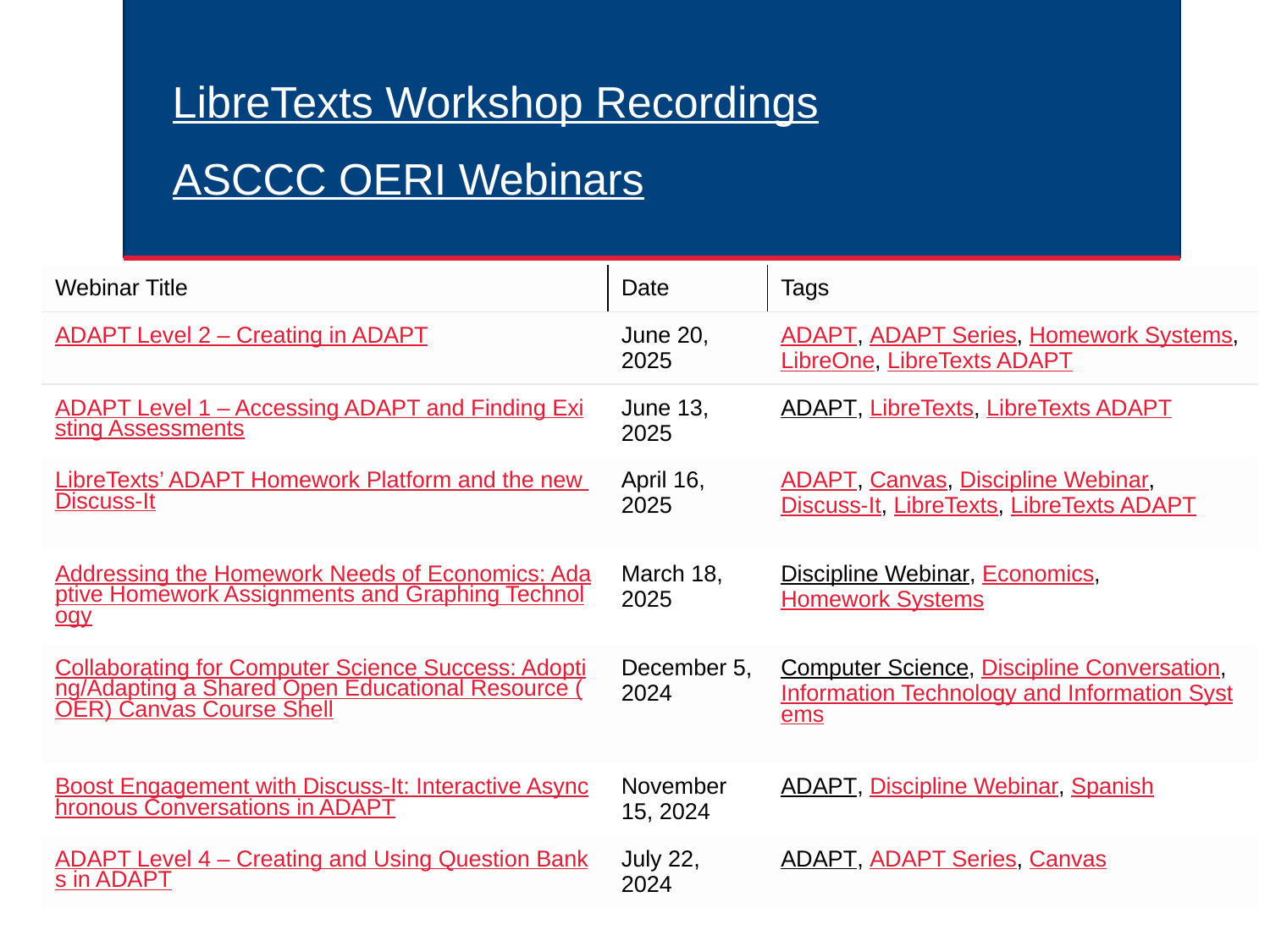

LibreTexts Workshop Recordings
ASCCC OERI Webinars
| Webinar Title | Date | Tags |
| --- | --- | --- |
| ADAPT Level 2 – Creating in ADAPT | June 20, 2025 | ADAPT, ADAPT Series, Homework Systems, LibreOne, LibreTexts ADAPT |
| ADAPT Level 1 – Accessing ADAPT and Finding Existing Assessments | June 13, 2025 | ADAPT, LibreTexts, LibreTexts ADAPT |
| LibreTexts’ ADAPT Homework Platform and the new Discuss-It | April 16, 2025 | ADAPT, Canvas, Discipline Webinar, Discuss-It, LibreTexts, LibreTexts ADAPT |
| Addressing the Homework Needs of Economics: Adaptive Homework Assignments and Graphing Technology | March 18, 2025 | Discipline Webinar, Economics, Homework Systems |
| Collaborating for Computer Science Success: Adopting/Adapting a Shared Open Educational Resource (OER) Canvas Course Shell | December 5, 2024 | Computer Science, Discipline Conversation, Information Technology and Information Systems |
| Boost Engagement with Discuss-It: Interactive Asynchronous Conversations in ADAPT | November 15, 2024 | ADAPT, Discipline Webinar, Spanish |
| ADAPT Level 4 – Creating and Using Question Banks in ADAPT | July 22, 2024 | ADAPT, ADAPT Series, Canvas |